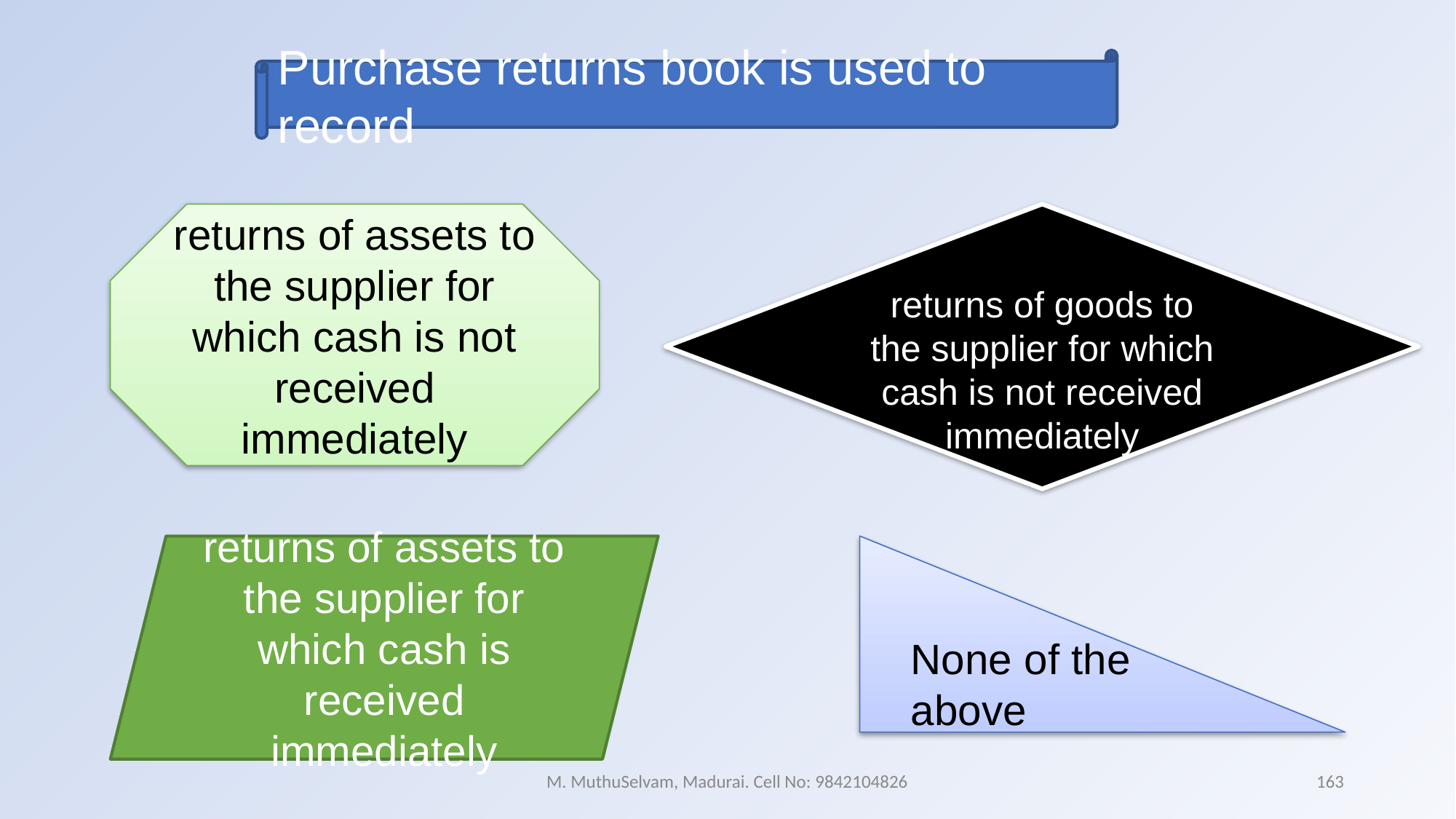

Purchase returns book is used to record

returns of goods to the supplier for which cash is not received immediately
returns of assets to the supplier for which cash is not received immediately
returns of assets to the supplier for which cash is received immediately
None of the above
M. MuthuSelvam, Madurai. Cell No: 9842104826
163